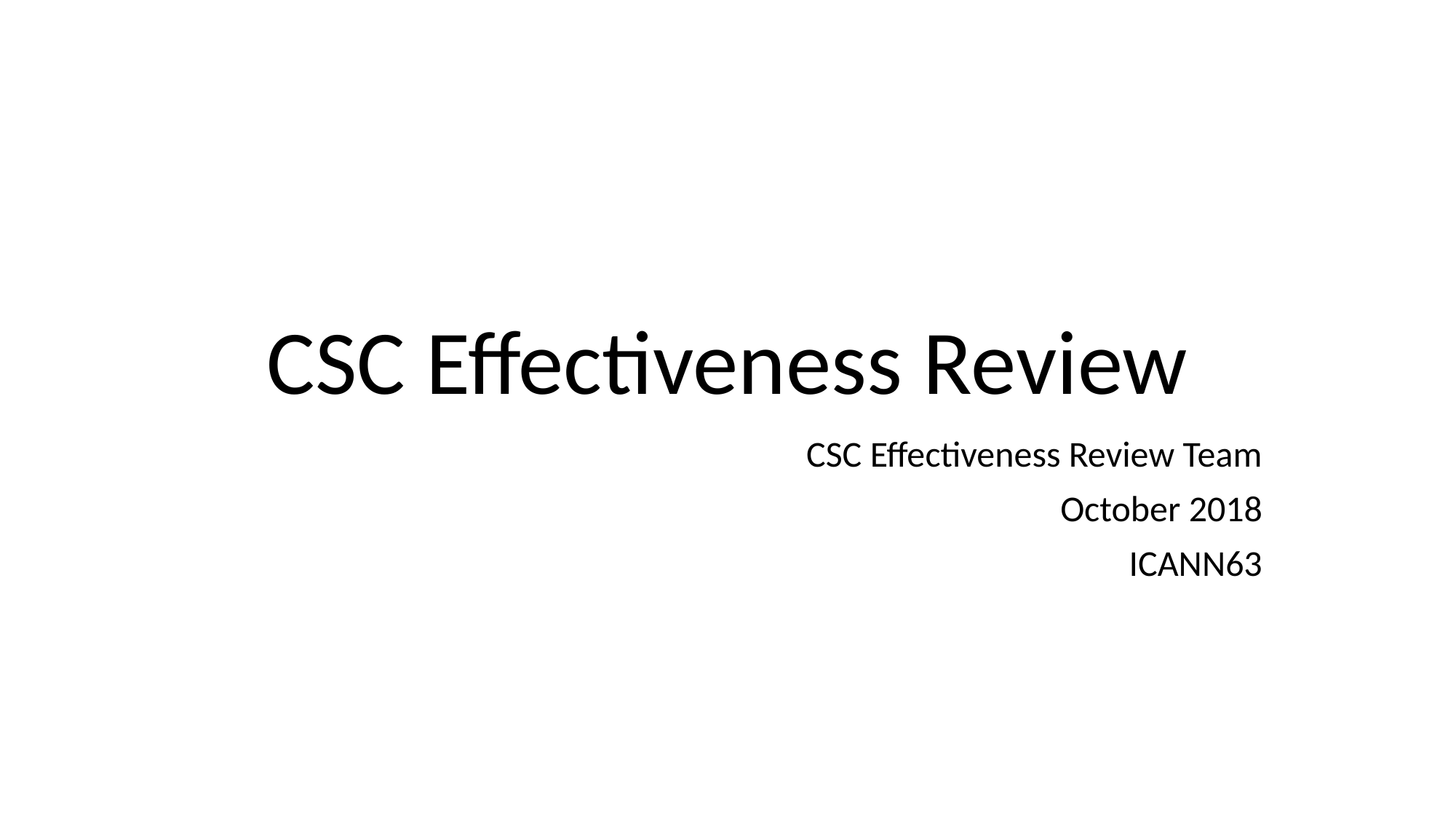

# CSC Effectiveness Review
CSC Effectiveness Review Team
October 2018
ICANN63